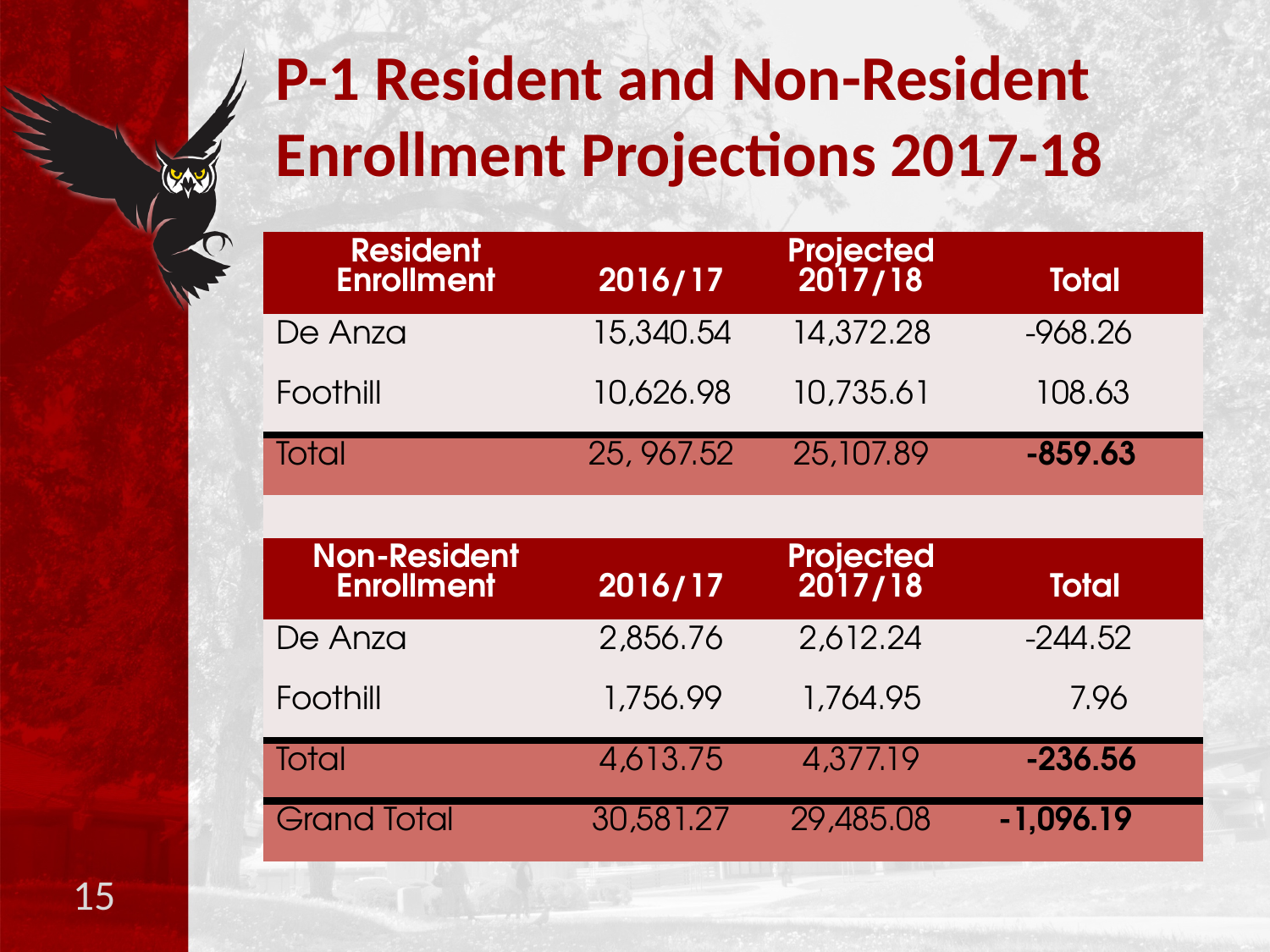

# P-1 Resident and Non-Resident Enrollment Projections 2017-18
| Resident Enrollment | 2016/17 | Projected 2017/18 | Total |
| --- | --- | --- | --- |
| De Anza | 15,340.54 | 14,372.28 | -968.26 |
| Foothill | 10,626.98 | 10,735.61 | 108.63 |
| Total | 25, 967.52 | 25,107.89 | -859.63 |
|  |  |  |  |
| Non-Resident Enrollment | 2016/17 | Projected 2017/18 | Total |
| De Anza | 2,856.76 | 2,612.24 | -244.52 |
| Foothill | 1,756.99 | 1,764.95 | 7.96 |
| Total | 4,613.75 | 4,377.19 | -236.56 |
| Grand Total | 30,581.27 | 29,485.08 | -1,096.19 |